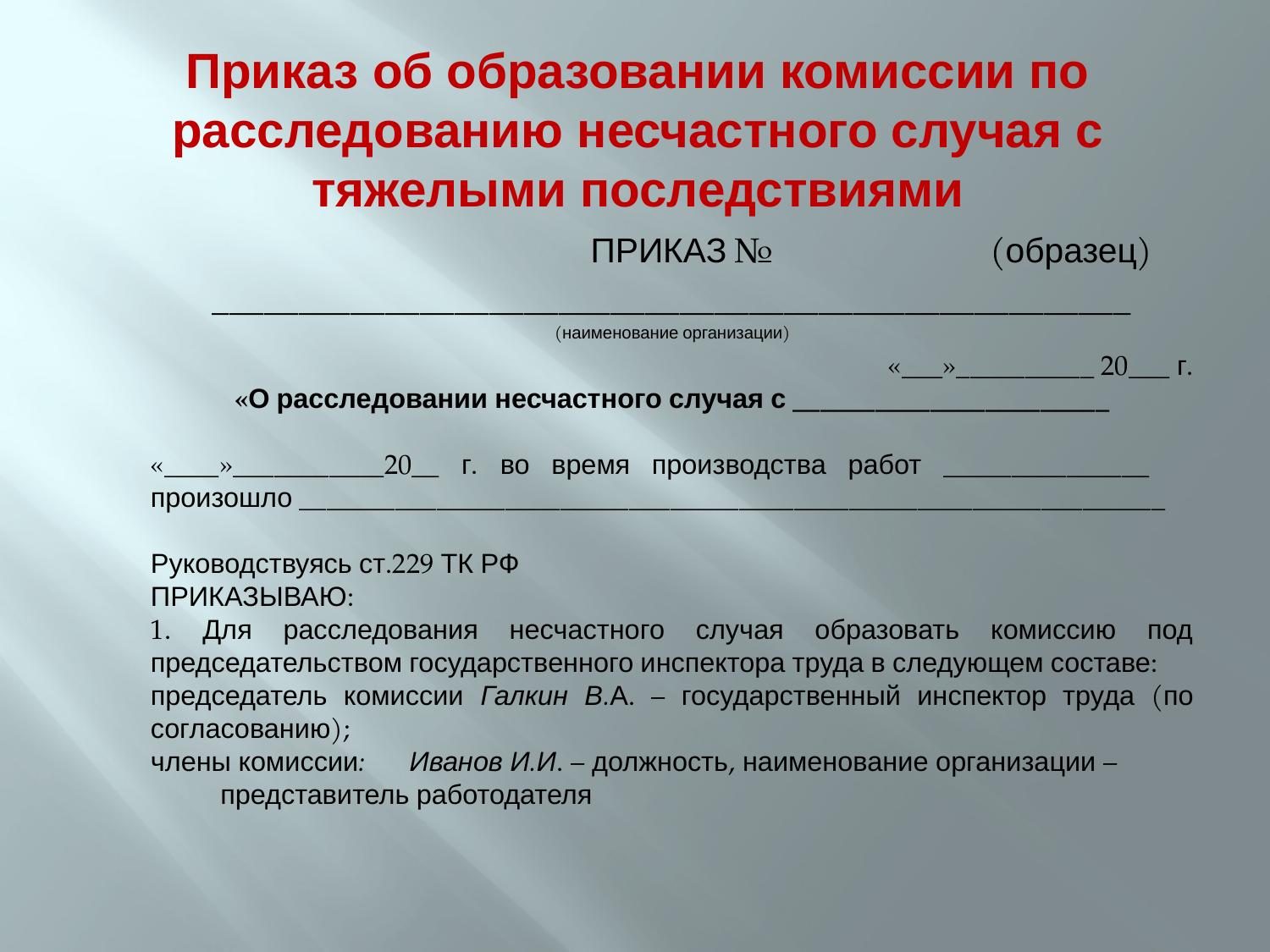

# Приказ об образовании комиссии по расследованию несчастного случая с тяжелыми последствиями
                                              ПРИКАЗ №                         (образец)
_____________________________________________________
(наименование организации)
«___»__________ 20___ г.
«О расследовании несчастного случая с _______________________

«____»___________20__ г. во время производства работ _______________   произошло _______________________________________________________________

Руководствуясь ст.229 ТК РФ
ПРИКАЗЫВАЮ:
1. Для расследования несчастного случая образовать комиссию под председательством государственного инспектора труда в следующем составе:
председатель комиссии Галкин В.А. – государственный инспектор труда (по согласованию);
члены комиссии:      Иванов И.И. – должность, наименование организации – 				                 представитель работодателя